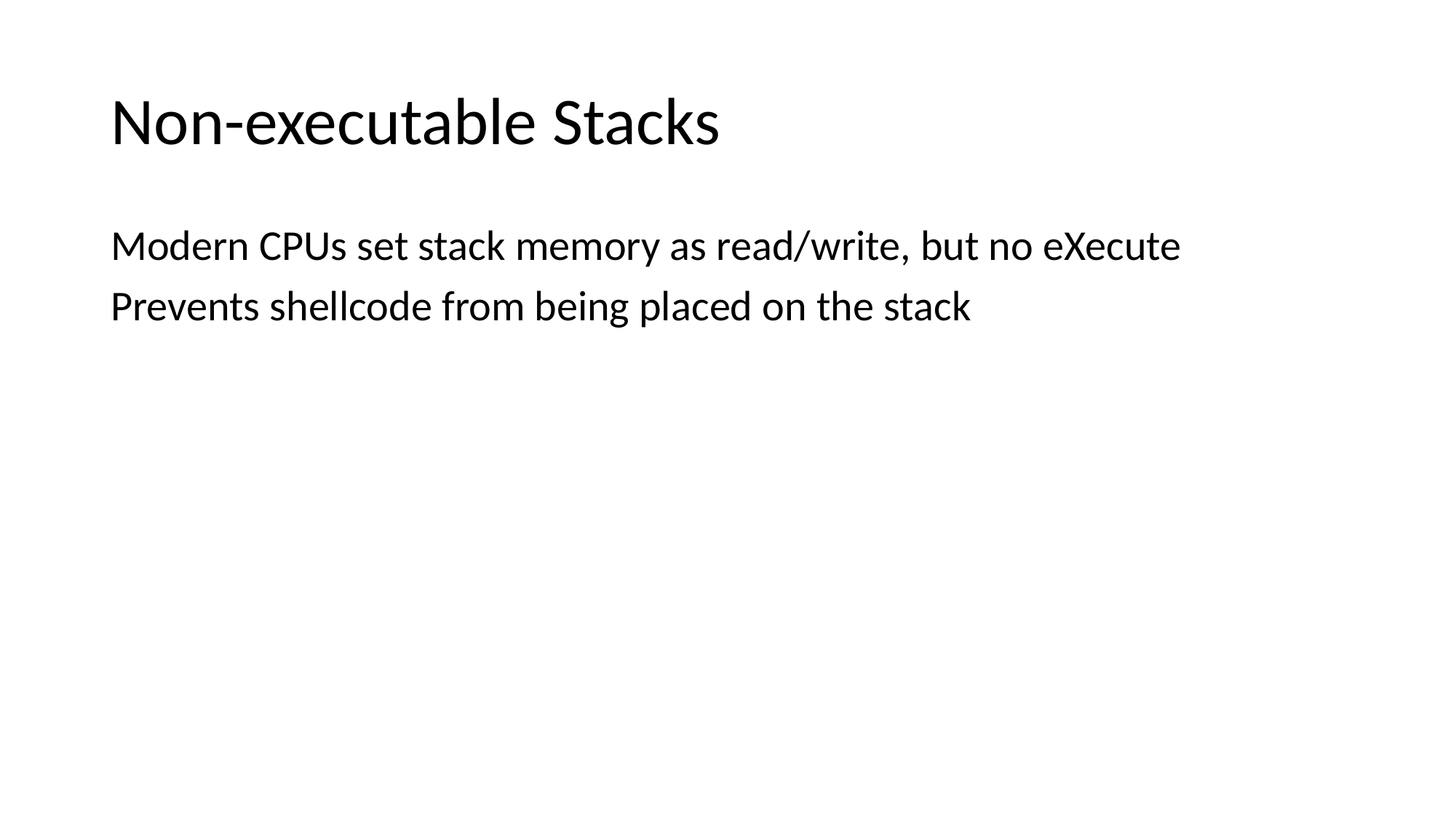

# Non-executable Stacks
Modern CPUs set stack memory as read/write, but no eXecute
Prevents shellcode from being placed on the stack